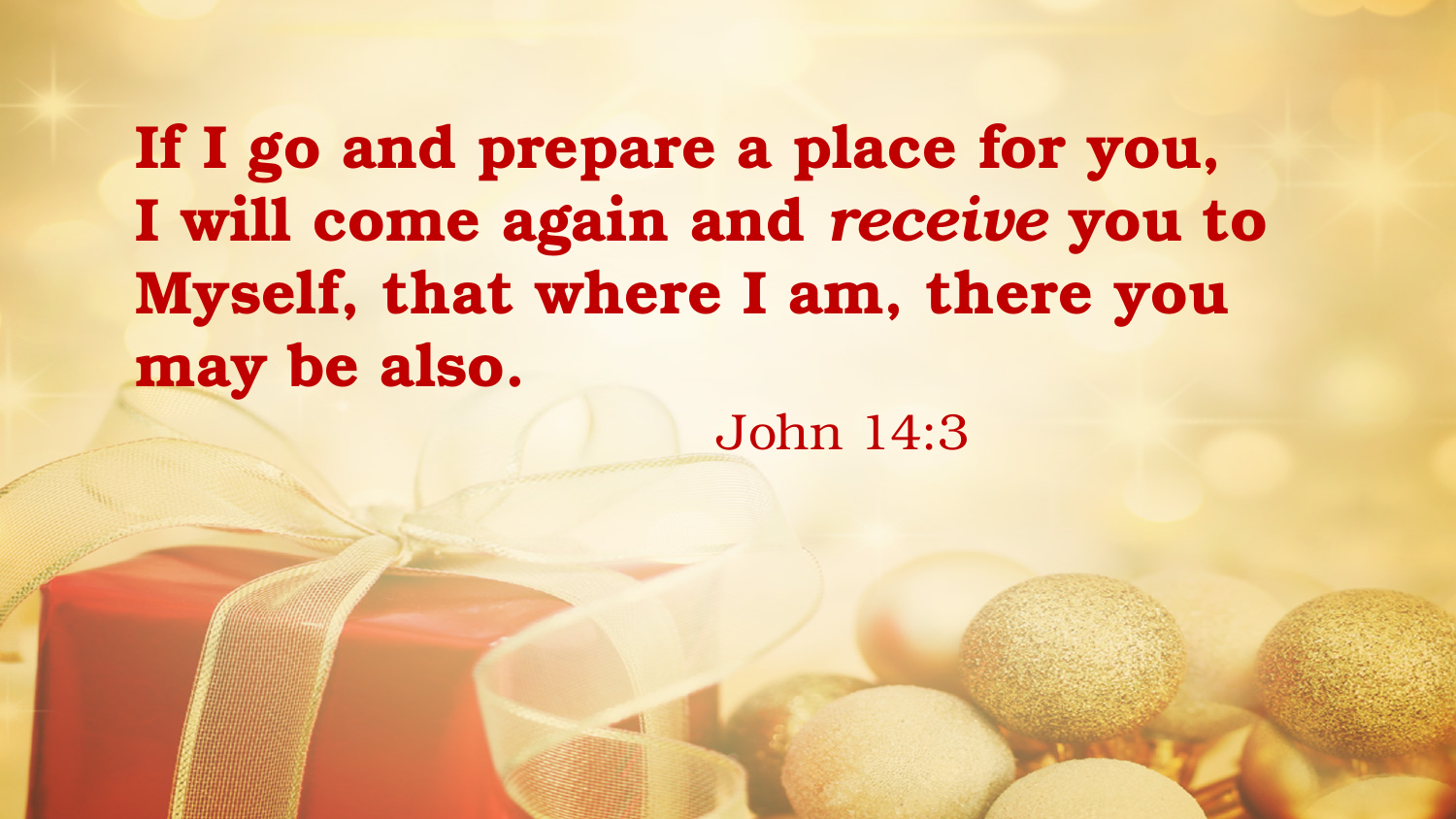

If I go and prepare a place for you,
I will come again and receive you to Myself, that where I am, there you may be also. 				       		 				John 14:3